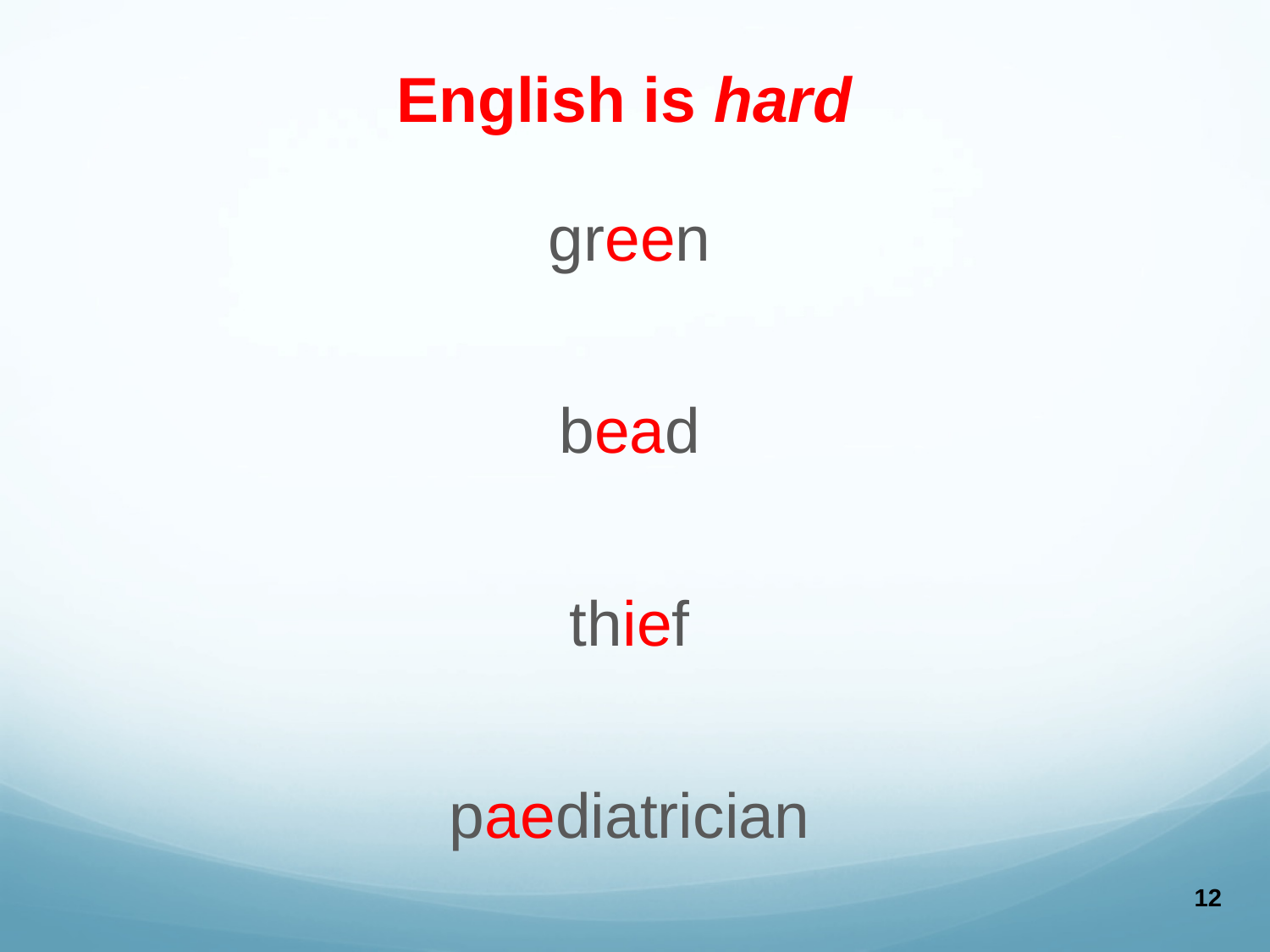

English is hard
green

bead

thief

paediatrician
12